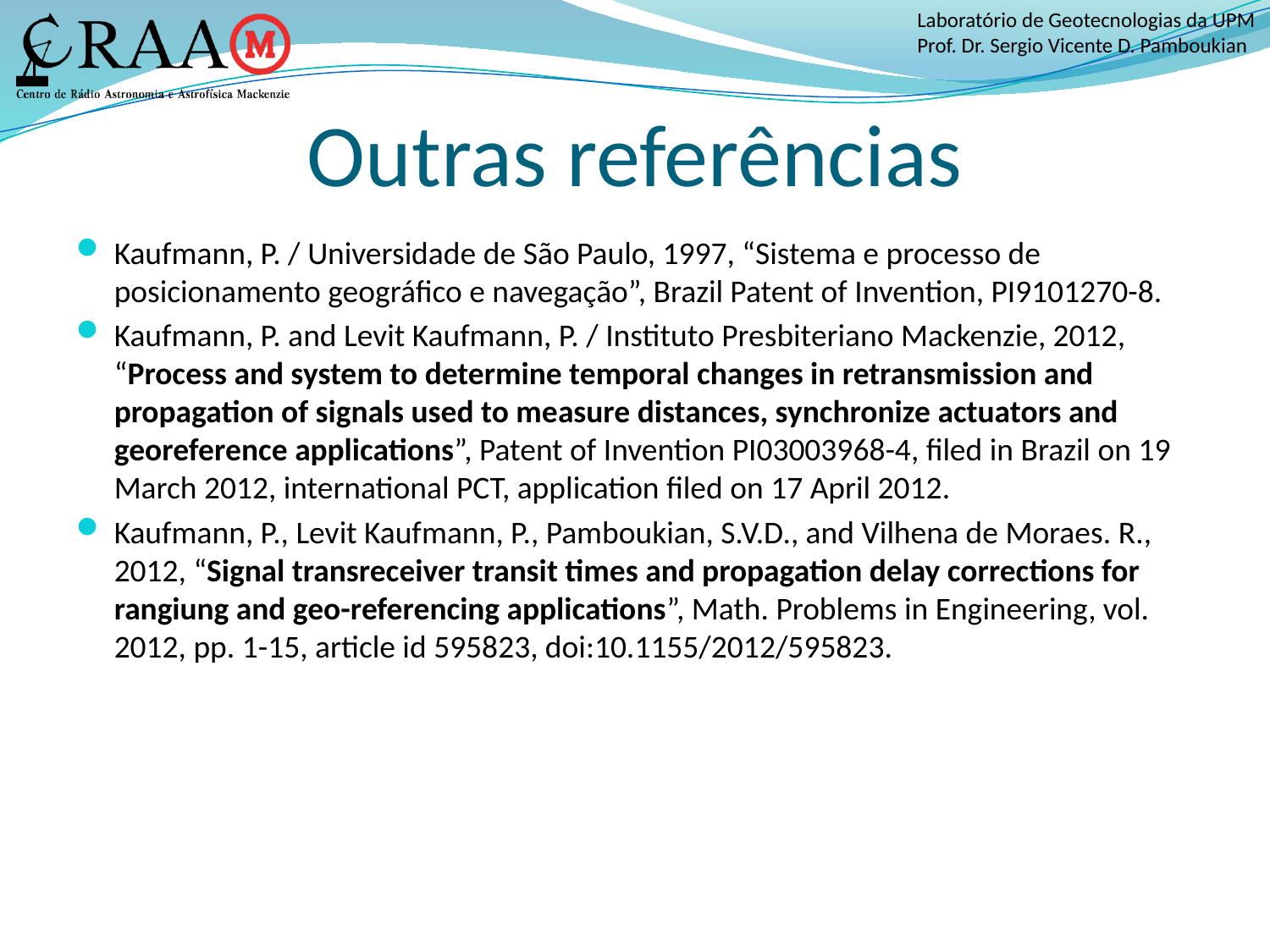

# Outras referências
Kaufmann, P. / Universidade de São Paulo, 1997, “Sistema e processo de posicionamento geográfico e navegação”, Brazil Patent of Invention, PI9101270-8.
Kaufmann, P. and Levit Kaufmann, P. / Instituto Presbiteriano Mackenzie, 2012, “Process and system to determine temporal changes in retransmission and propagation of signals used to measure distances, synchronize actuators and georeference applications”, Patent of Invention PI03003968-4, filed in Brazil on 19 March 2012, international PCT, application filed on 17 April 2012.
Kaufmann, P., Levit Kaufmann, P., Pamboukian, S.V.D., and Vilhena de Moraes. R., 2012, “Signal transreceiver transit times and propagation delay corrections for rangiung and geo-referencing applications”, Math. Problems in Engineering, vol. 2012, pp. 1-15, article id 595823, doi:10.1155/2012/595823.